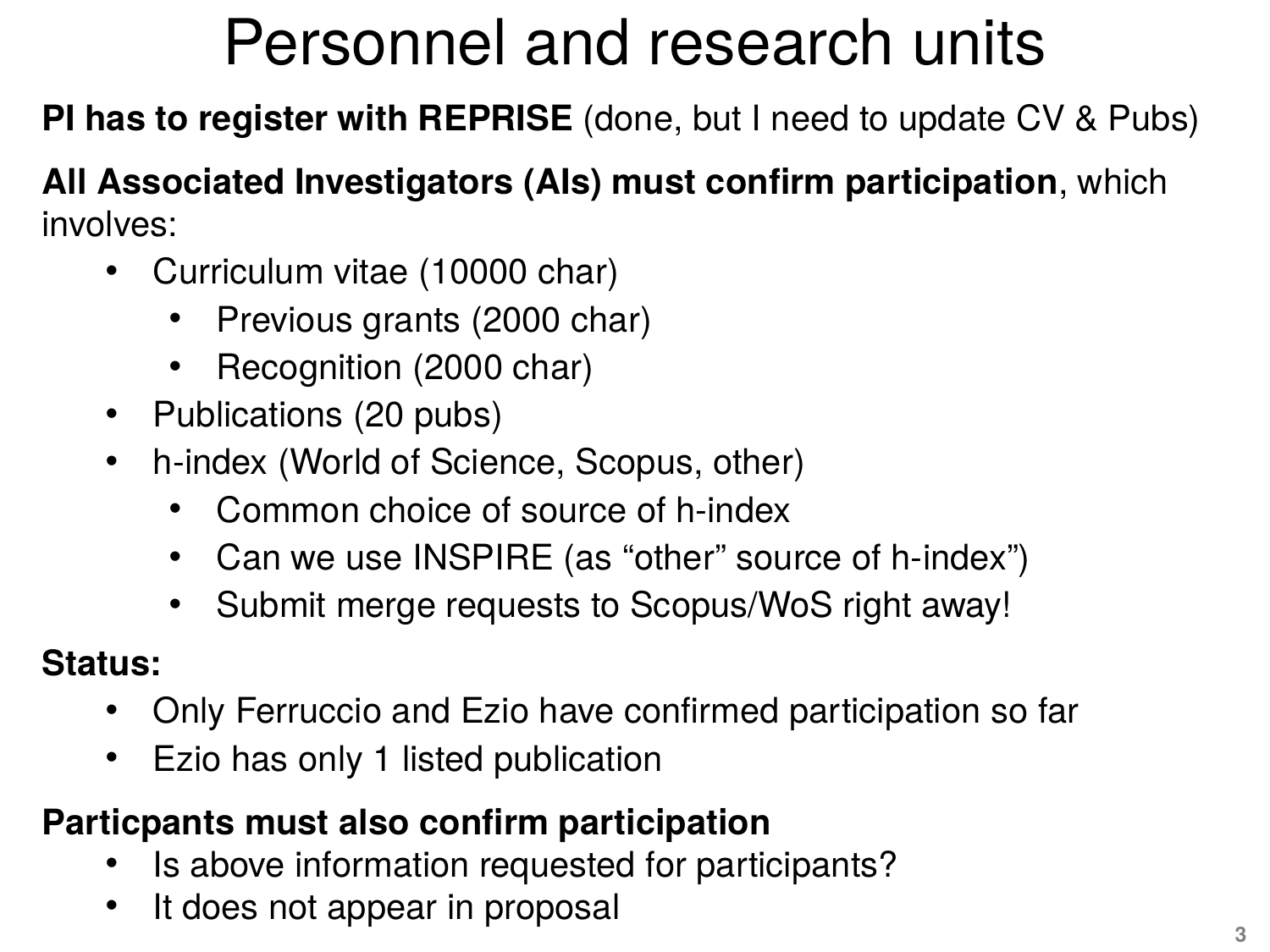

# Personnel and research units
PI has to register with REPRISE (done, but I need to update CV & Pubs)
All Associated Investigators (AIs) must confirm participation, which involves:
Curriculum vitae (10000 char)
Previous grants (2000 char)
Recognition (2000 char)
Publications (20 pubs)
h-index (World of Science, Scopus, other)
Common choice of source of h-index
Can we use INSPIRE (as “other” source of h-index”)
Submit merge requests to Scopus/WoS right away!
Status:
Only Ferruccio and Ezio have confirmed participation so far
Ezio has only 1 listed publication
Particpants must also confirm participation
Is above information requested for participants?
It does not appear in proposal
3